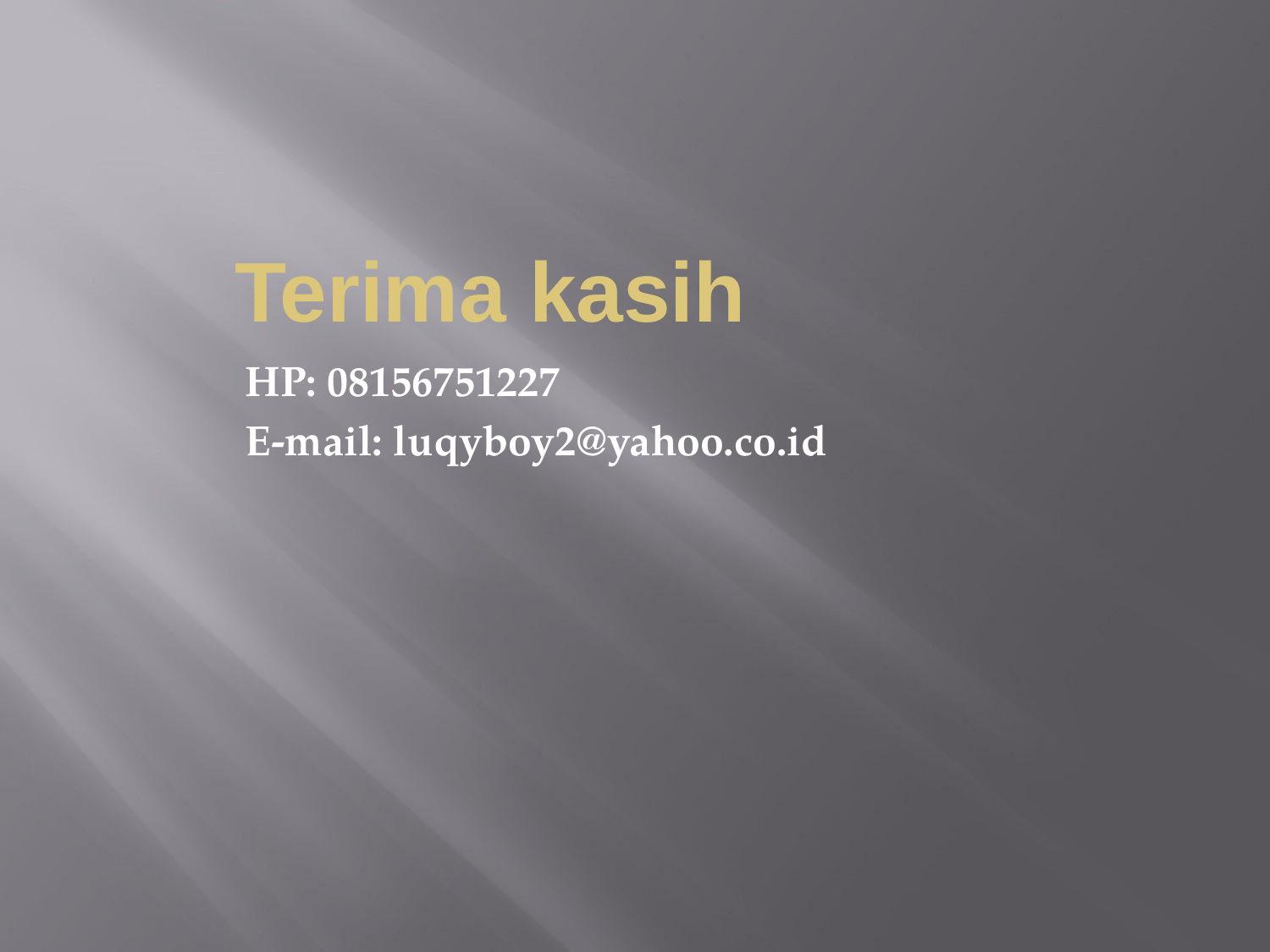

# Terima kasih
HP: 08156751227
E-mail: luqyboy2@yahoo.co.id